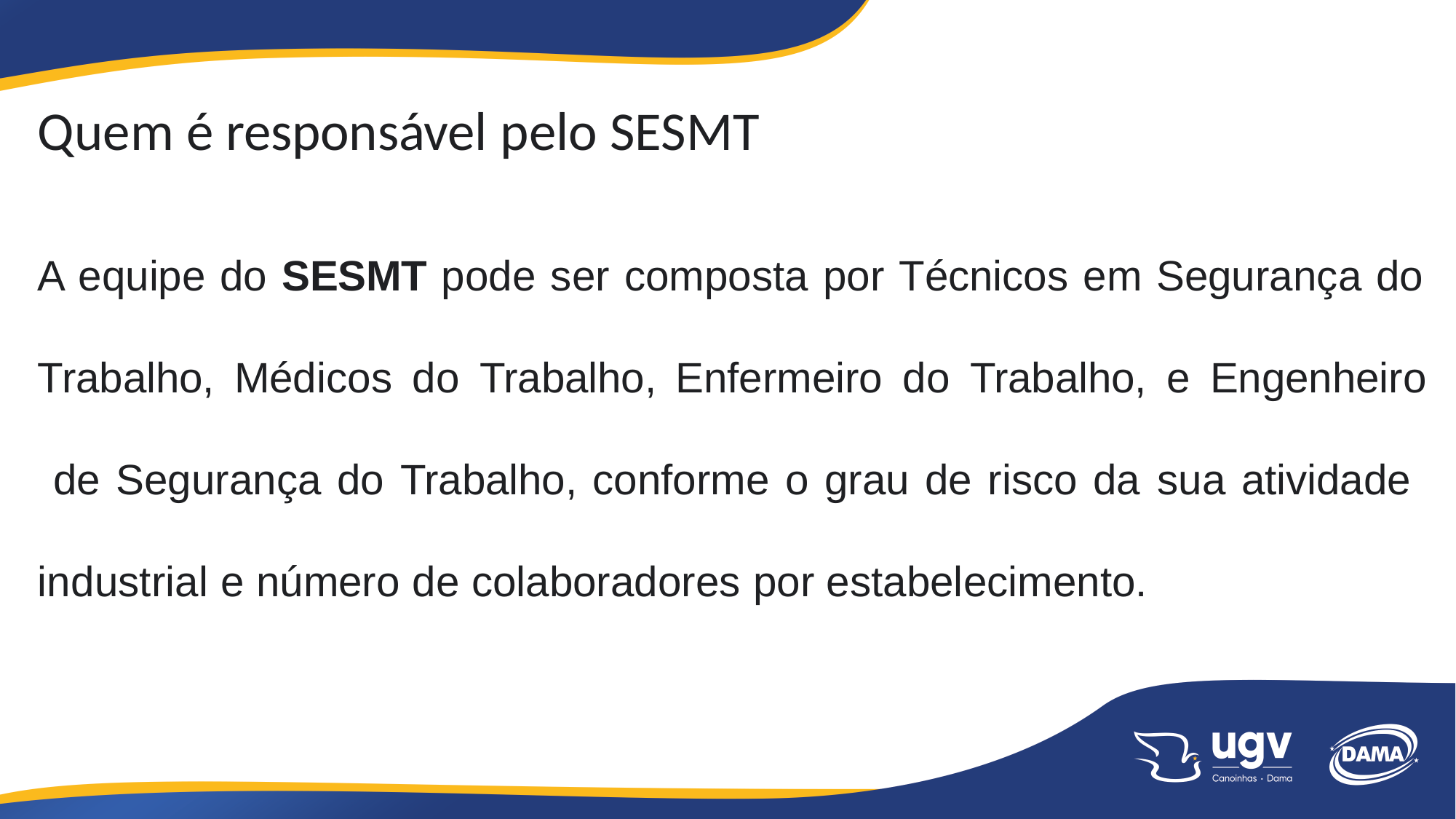

# Quem é responsável pelo SESMT
A equipe do SESMT pode ser composta por Técnicos em Segurança do
Trabalho, Médicos do Trabalho, Enfermeiro do Trabalho, e Engenheiro  de Segurança do Trabalho, conforme o grau de risco da sua atividade  industrial e número de colaboradores por estabelecimento.